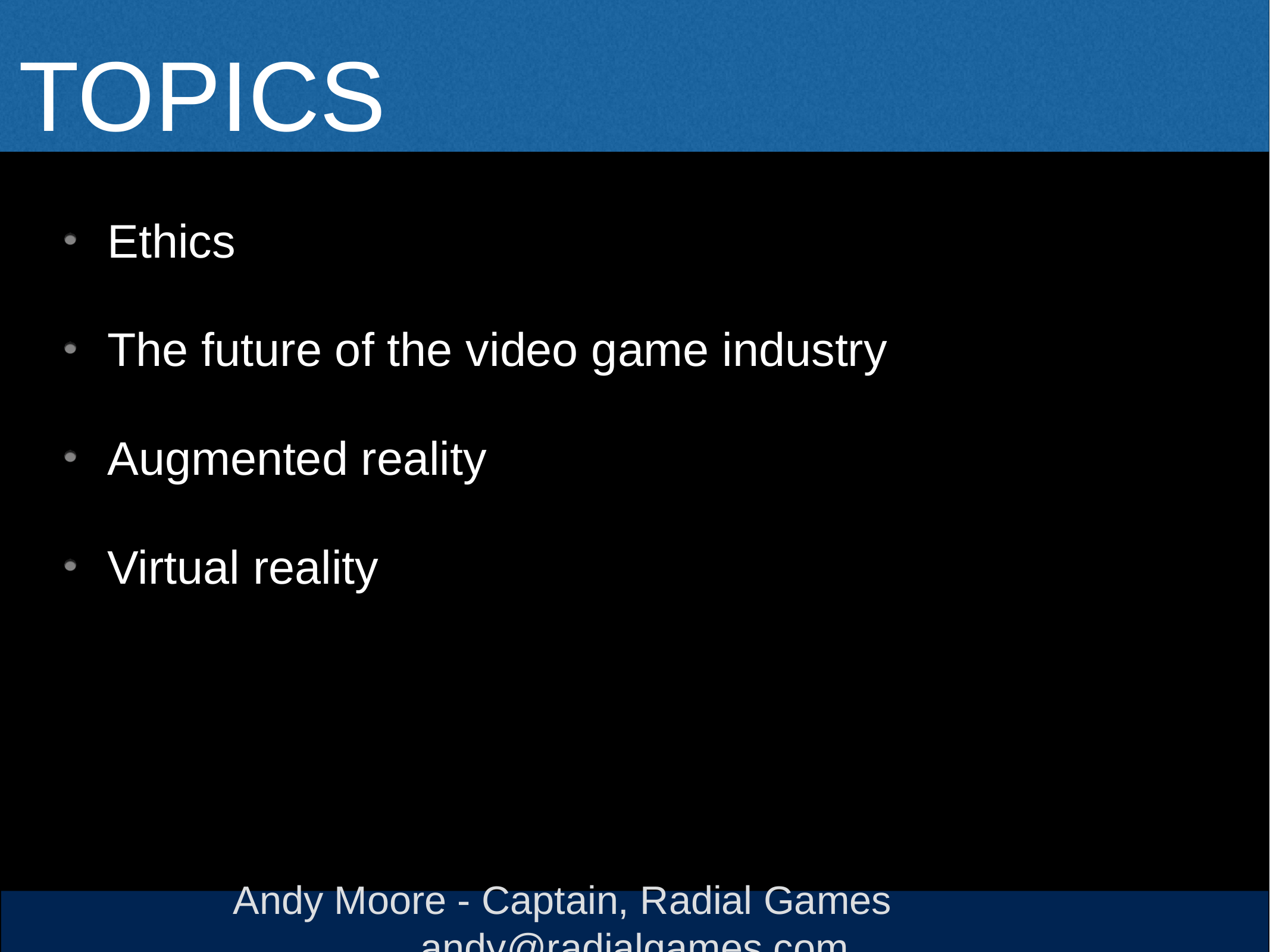

# TOPICS
Ethics
The future of the video game industry
Augmented reality
Virtual reality